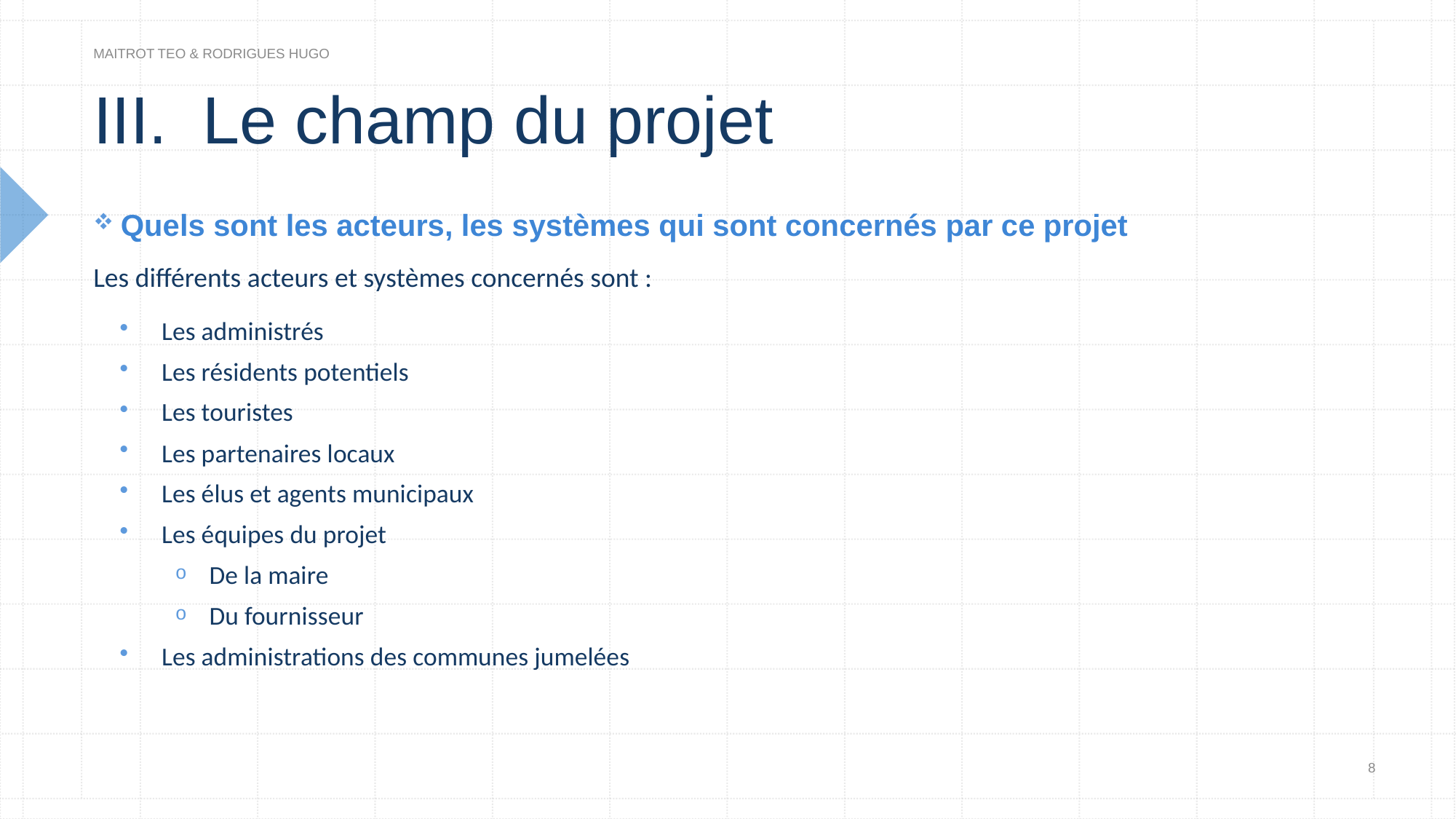

MAITROT TEO & RODRIGUES HUGO
# III.	Le champ du projet
Quels sont les acteurs, les systèmes qui sont concernés par ce projet
Les différents acteurs et systèmes concernés sont :
Les administrés
Les résidents potentiels
Les touristes
Les partenaires locaux
Les élus et agents municipaux
Les équipes du projet
De la maire
Du fournisseur
Les administrations des communes jumelées
8